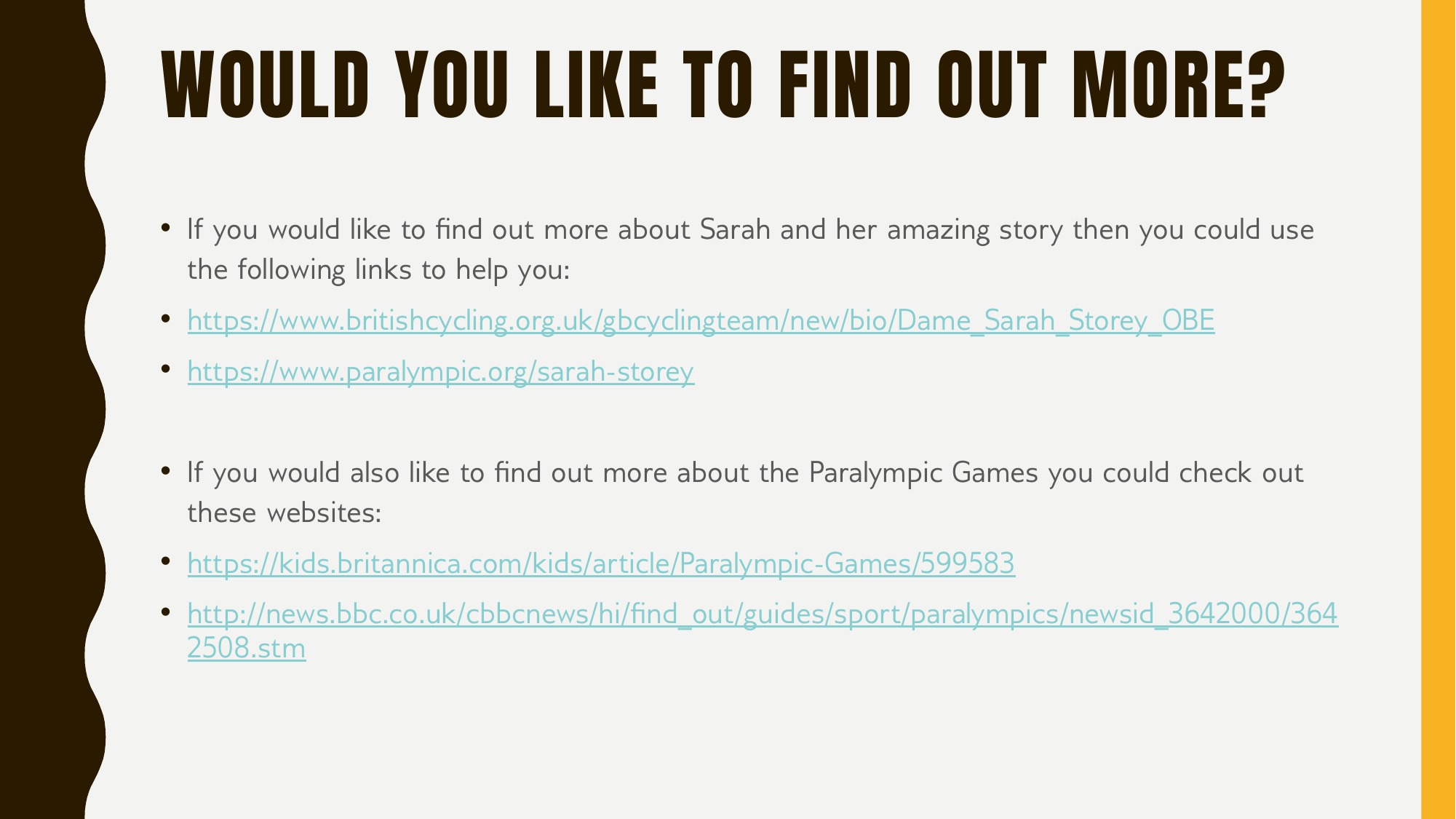

# Would you like to find out more?
If you would like to find out more about Sarah and her amazing story then you could use the following links to help you:
https://www.britishcycling.org.uk/gbcyclingteam/new/bio/Dame_Sarah_Storey_OBE
https://www.paralympic.org/sarah-storey

If you would also like to find out more about the Paralympic Games you could check out these websites:
https://kids.britannica.com/kids/article/Paralympic-Games/599583
http://news.bbc.co.uk/cbbcnews/hi/find_out/guides/sport/paralympics/newsid_3642000/3642508.stm